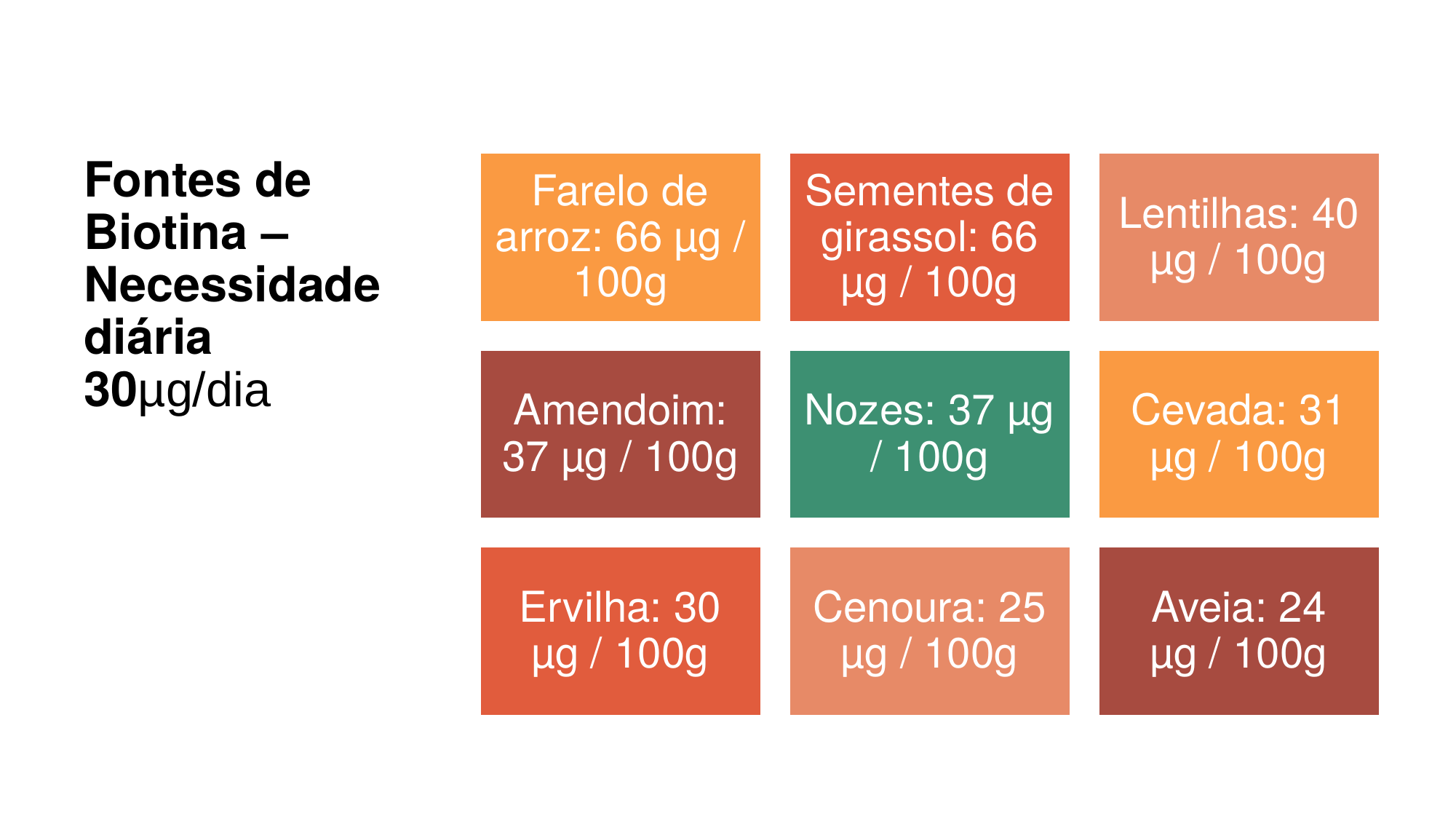

# Fontes de Biotina – Necessidade diária 30µg/dia
Farelo de arroz: 66 µg / 100g
Sementes de girassol: 66 µg / 100g
Lentilhas: 40 µg / 100g
Amendoim: 37 µg / 100g
Nozes: 37 µg / 100g
Cevada: 31 µg / 100g
Ervilha: 30 µg / 100g
Cenoura: 25 µg / 100g
Aveia: 24 µg / 100g